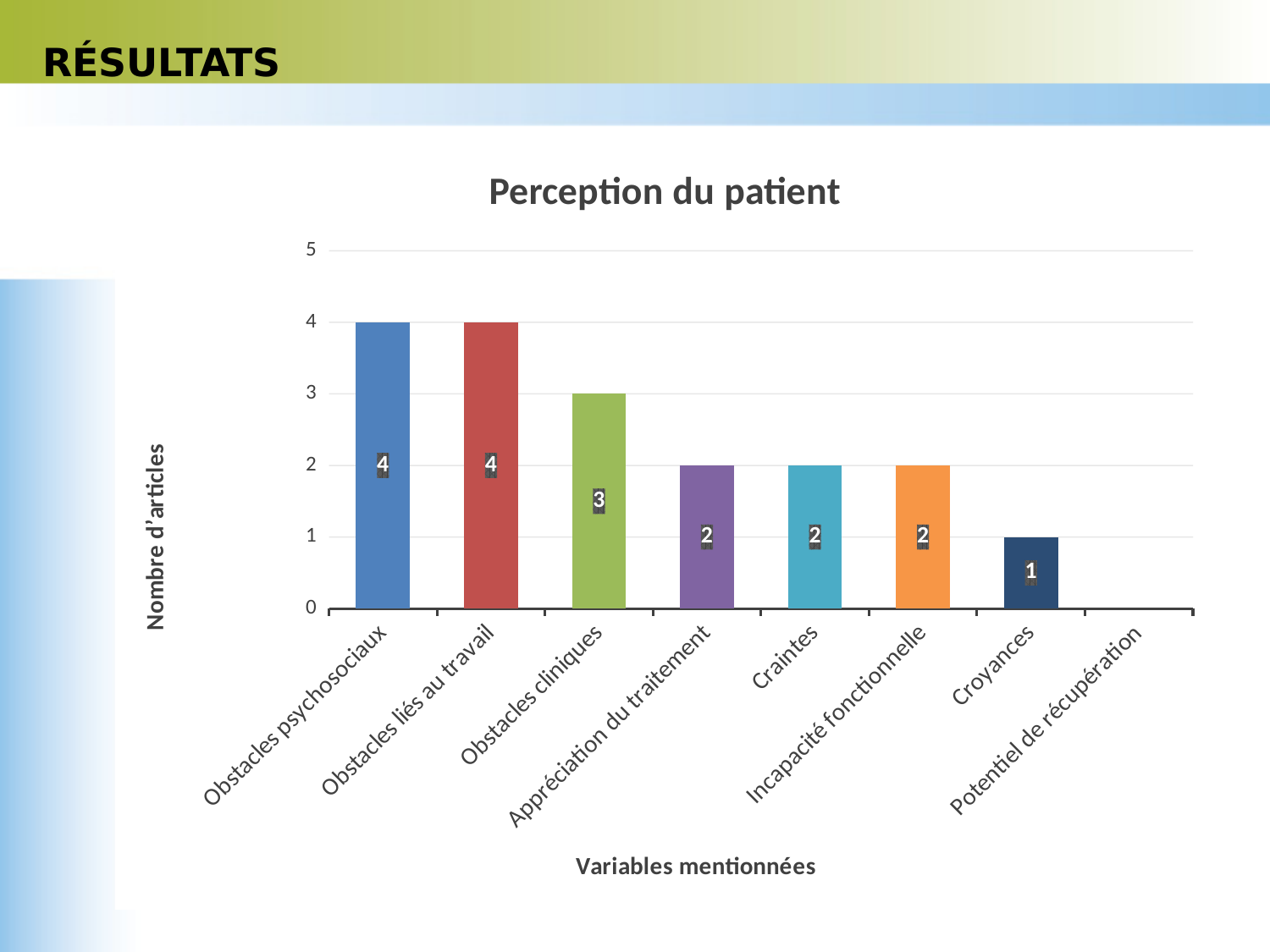

# résultats

### Chart: Perception du patient

| Category | Variables liées à la perception du patient |
|---|---|
| Obstacles psychosociaux | 4.0 |
| Obstacles liés au travail | 4.0 |
| Obstacles cliniques | 3.0 |
| Appréciation du traitement | 2.0 |
| Craintes | 2.0 |
| Incapacité fonctionnelle | 2.0 |
| Croyances | 1.0 |
| Potentiel de récupération | None |